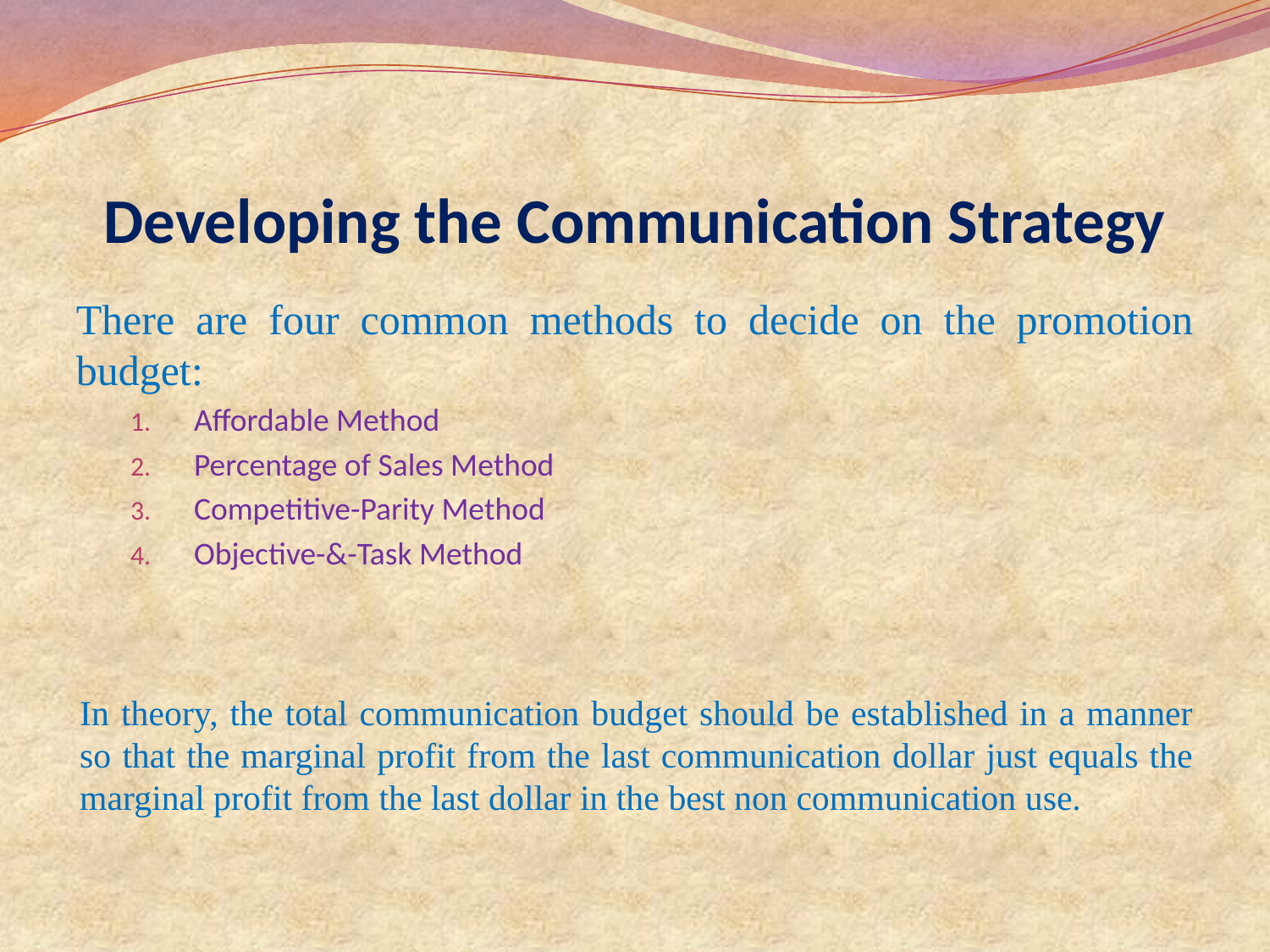

# Developing the Communication Strategy
There are four common methods to decide on the promotion budget:
Affordable Method
Percentage of Sales Method
Competitive-Parity Method
Objective-&-Task Method

In theory, the total communication budget should be established in a manner so that the marginal profit from the last communication dollar just equals the marginal profit from the last dollar in the best non communication use.